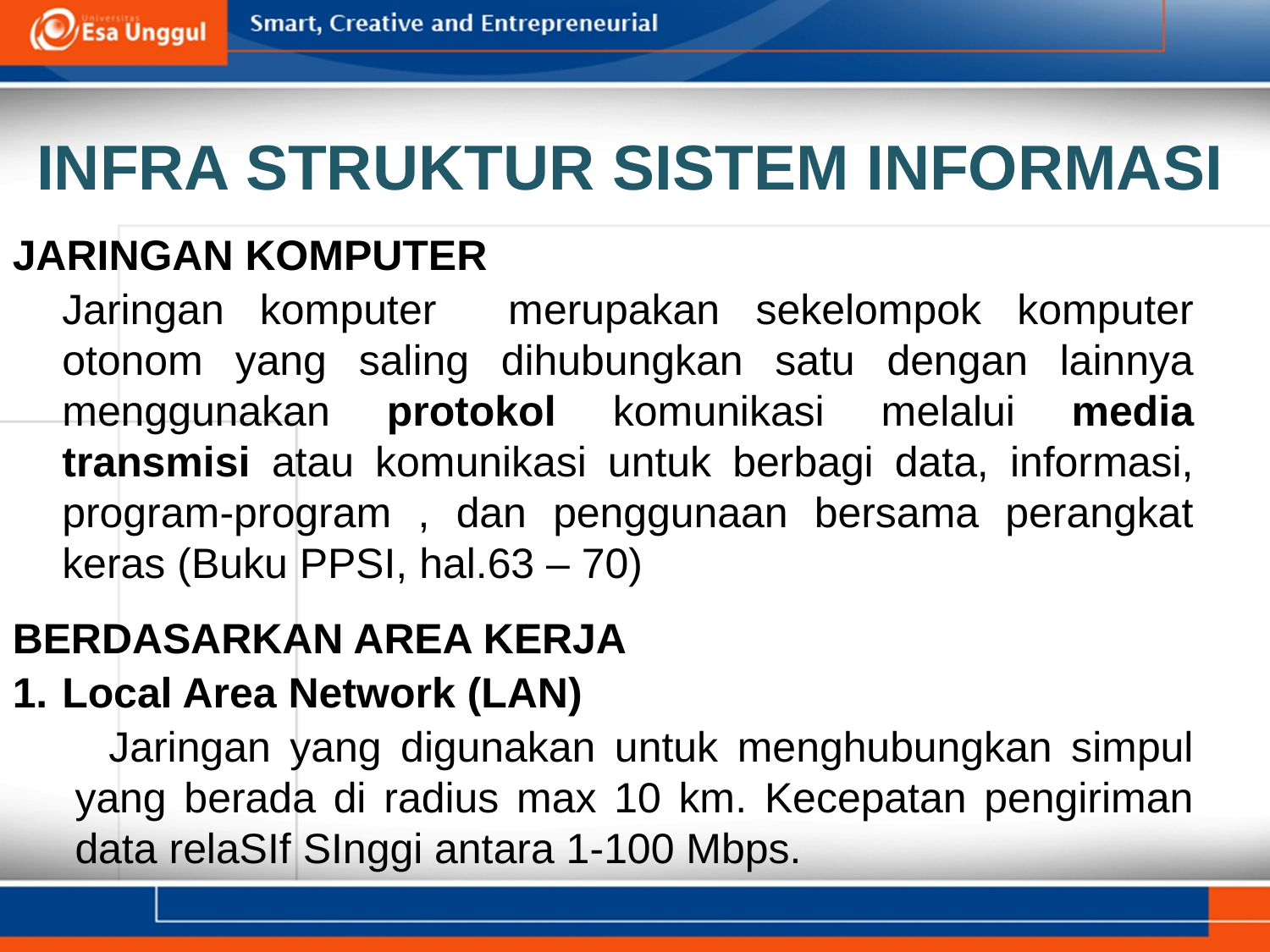

# INFRA STRUKTUR SISTEM INFORMASI
JARINGAN KOMPUTER
	Jaringan komputer  merupakan sekelompok komputer otonom yang saling dihubungkan satu dengan lainnya menggunakan protokol komunikasi melalui media transmisi atau komunikasi untuk berbagi data, informasi, program-program , dan penggunaan bersama perangkat keras (Buku PPSI, hal.63 – 70)

BERDASARKAN AREA KERJA
Local Area Network (LAN)
     Jaringan yang digunakan untuk menghubungkan simpul yang berada di radius max 10 km. Kecepatan pengiriman data relaSIf SInggi antara 1-100 Mbps.